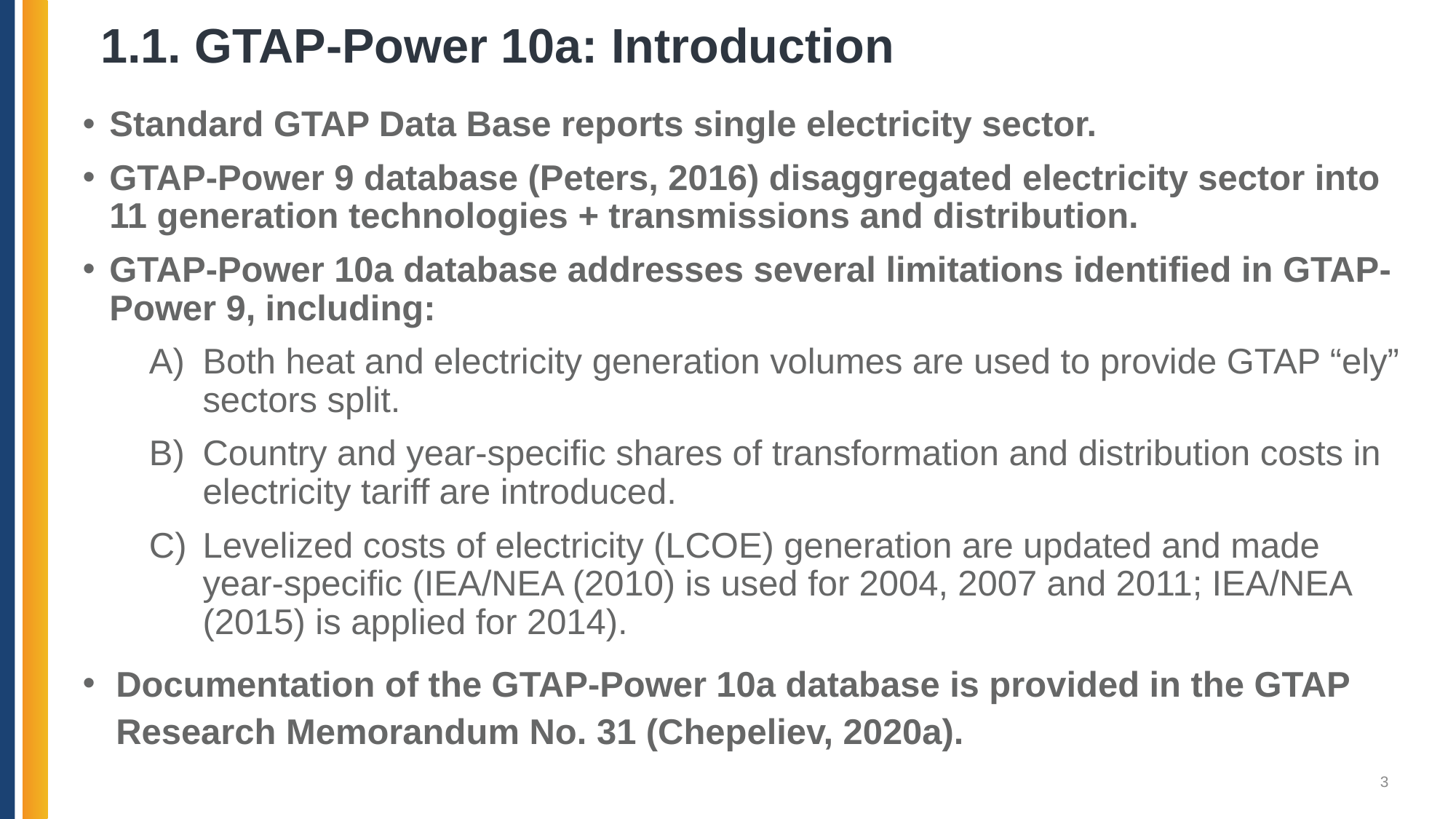

# 1.1. GTAP-Power 10a: Introduction
Standard GTAP Data Base reports single electricity sector.
GTAP-Power 9 database (Peters, 2016) disaggregated electricity sector into 11 generation technologies + transmissions and distribution.
GTAP-Power 10a database addresses several limitations identified in GTAP-Power 9, including:
Both heat and electricity generation volumes are used to provide GTAP “ely” sectors split.
Country and year-specific shares of transformation and distribution costs in electricity tariff are introduced.
Levelized costs of electricity (LCOE) generation are updated and made year-specific (IEA/NEA (2010) is used for 2004, 2007 and 2011; IEA/NEA (2015) is applied for 2014).
Documentation of the GTAP-Power 10a database is provided in the GTAP Research Memorandum No. 31 (Chepeliev, 2020a).

3